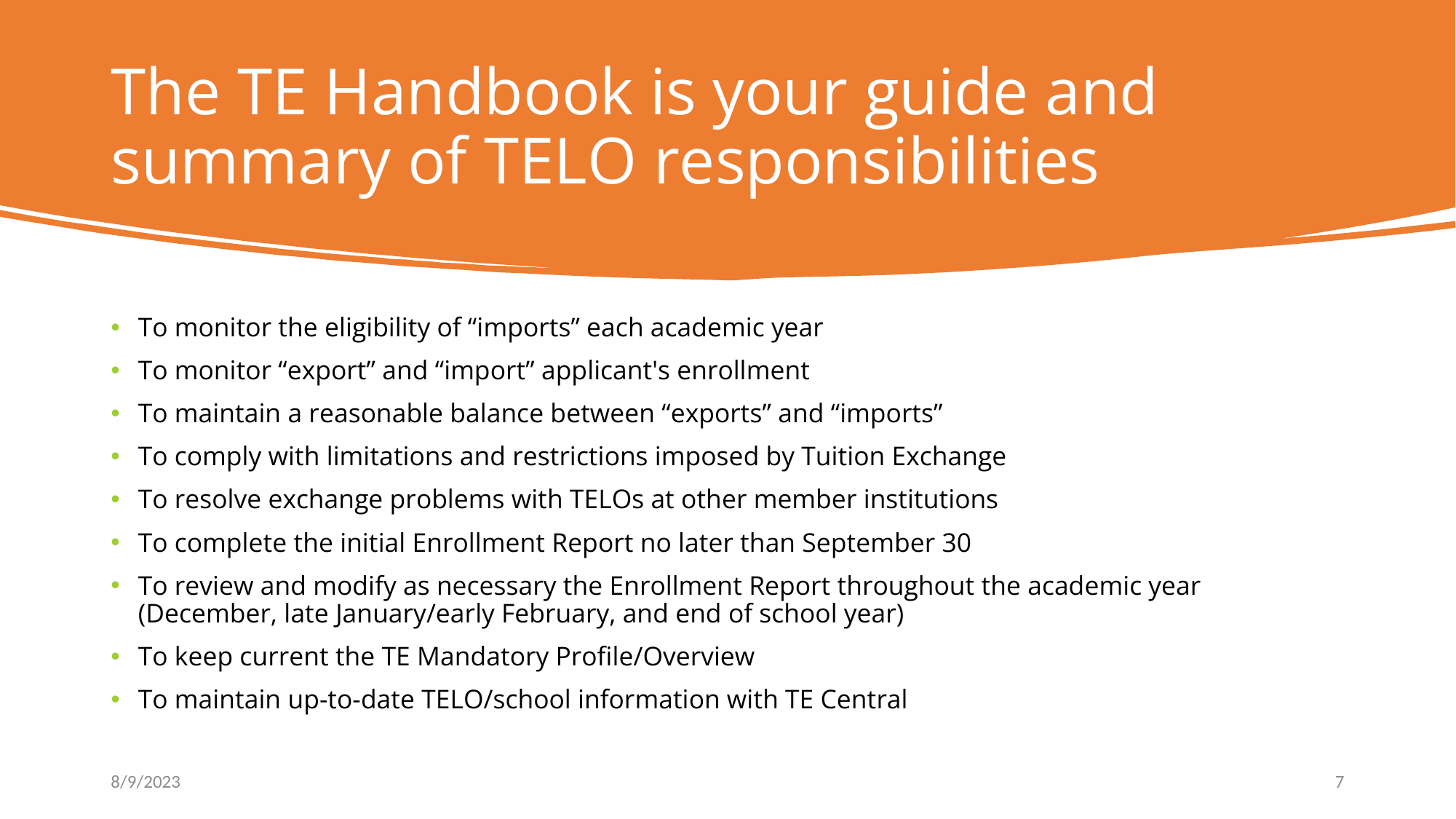

# The TE Handbook is your guide and summary of TELO responsibilities
To monitor the eligibility of “imports” each academic year
To monitor “export” and “import” applicant's enrollment
To maintain a reasonable balance between “exports” and “imports”
To comply with limitations and restrictions imposed by Tuition Exchange
To resolve exchange problems with TELOs at other member institutions
To complete the initial Enrollment Report no later than September 30
To review and modify as necessary the Enrollment Report throughout the academic year (December, late January/early February, and end of school year)
To keep current the TE Mandatory Profile/Overview
To maintain up-to-date TELO/school information with TE Central

8/9/2023
7